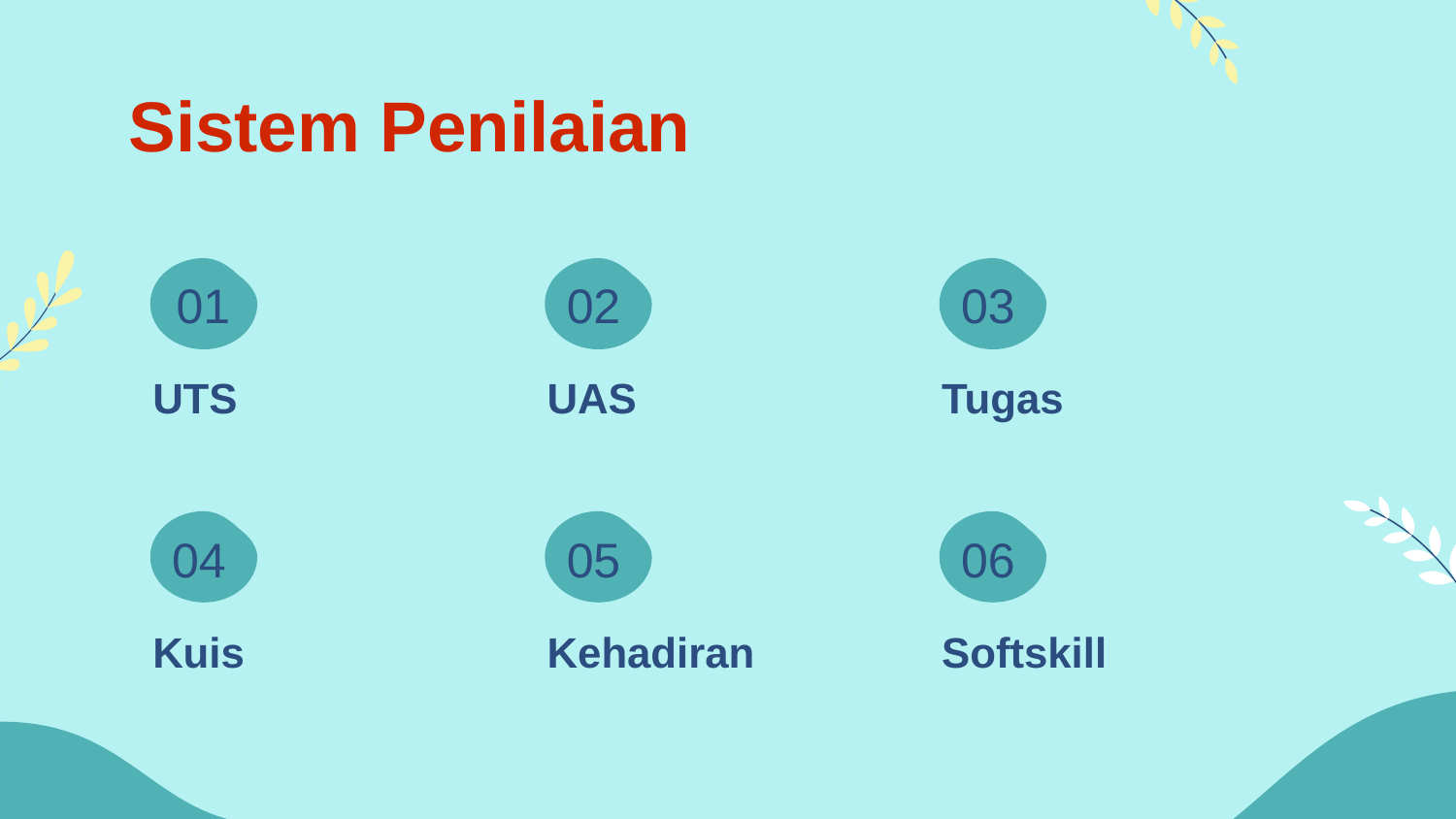

# Sistem Penilaian

01
02
03
UTS
UAS
Tugas

04
05
06
Kuis
Kehadiran
Softskill